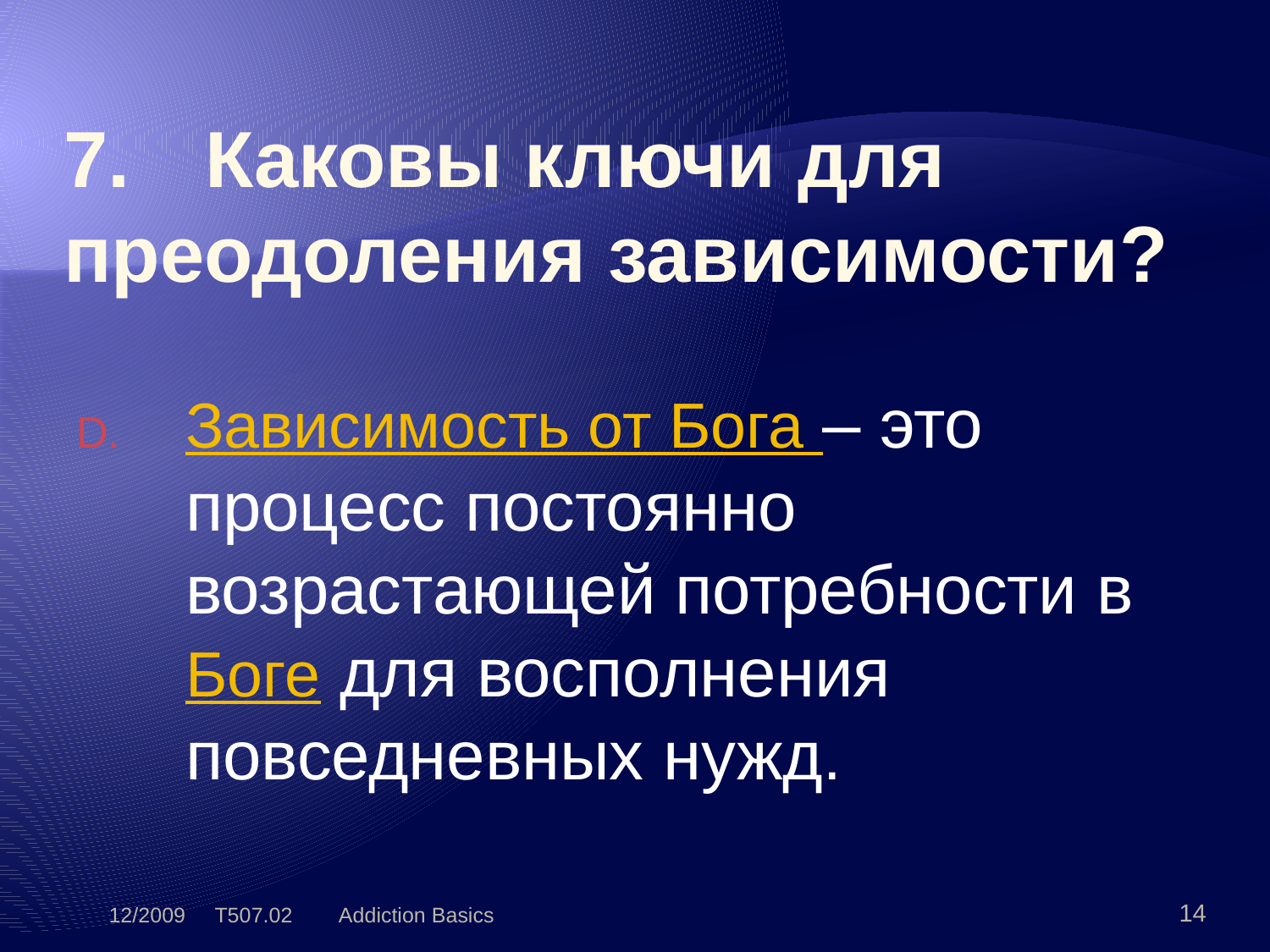

# 7.	 Каковы ключи для преодоления зависимости?
Зависимость от Бога – это процесс постоянно возрастающей потребности в Боге для восполнения повседневных нужд.

12/2009     T507.02
Addiction Basics
14